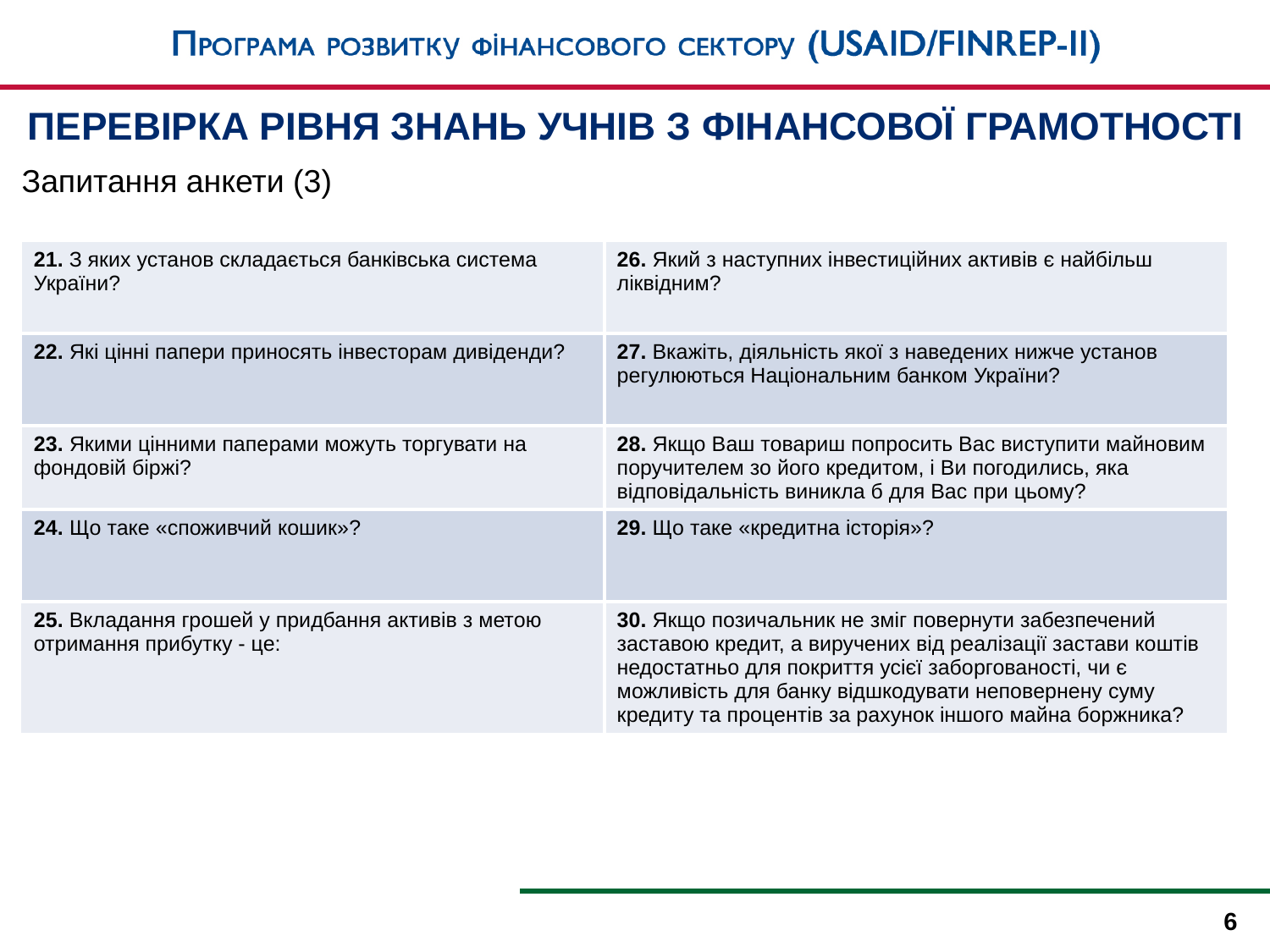

ПЕРЕВІРКА РІВНЯ ЗНАНЬ УЧНІВ З ФІНАНСОВОЇ ГРАМОТНОСТІ
Запитання анкети (3)
| 21. З яких установ складається банківська система України? | 26. Який з наступних інвестиційних активів є найбільш ліквідним? |
| --- | --- |
| 22. Які цінні папери приносять інвесторам дивіденди? | 27. Вкажіть, діяльність якої з наведених нижче установ регулюються Національним банком України? |
| 23. Якими цінними паперами можуть торгувати на фондовій біржі? | 28. Якщо Ваш товариш попросить Вас виступити майновим поручителем зо його кредитом, і Ви погодились, яка відповідальність виникла б для Вас при цьому? |
| 24. Що таке «споживчий кошик»? | 29. Що таке «кредитна історія»? |
| 25. Вкладання грошей у придбання активів з метою отримання прибутку - це: | 30. Якщо позичальник не зміг повернути забезпечений заставою кредит, а виручених від реалізації застави коштів недостатньо для покриття усієї заборгованості, чи є можливість для банку відшкодувати неповернену суму кредиту та процентів за рахунок іншого майна боржника? |
6